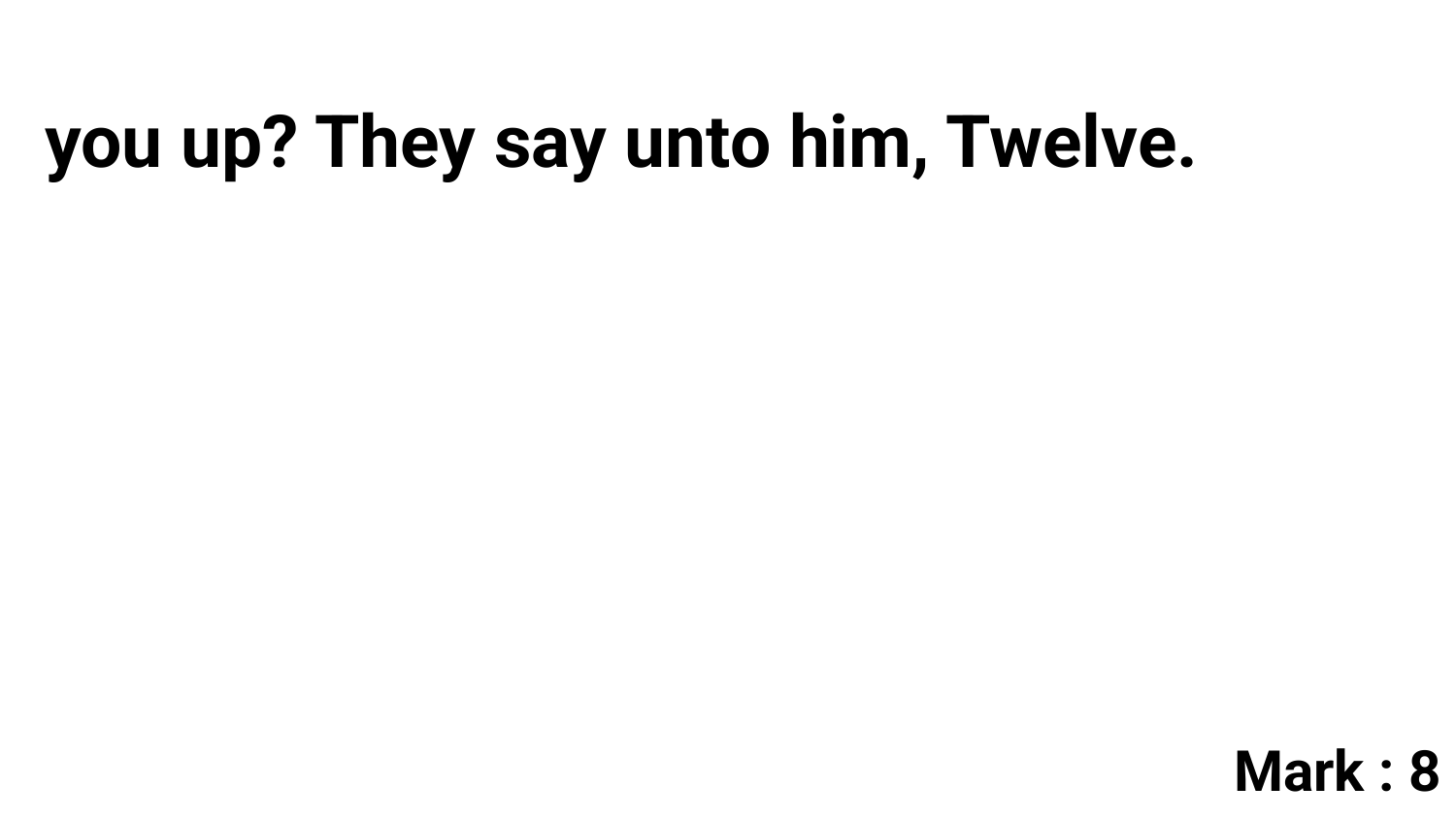

you up? They say unto him, Twelve.
Mark : 8